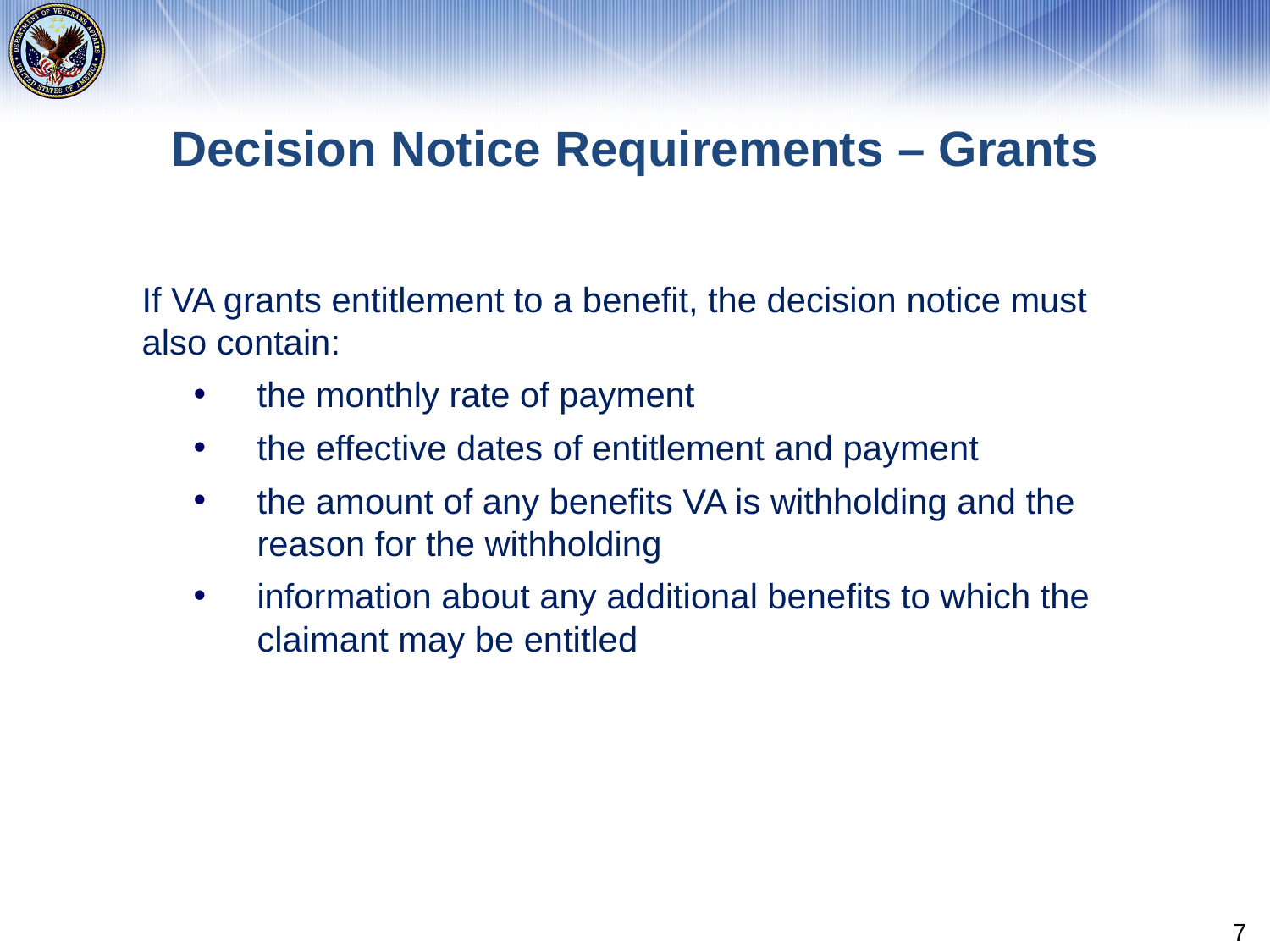

# Decision Notice Requirements – Grants
If VA grants entitlement to a benefit, the decision notice must also contain:
the monthly rate of payment
the effective dates of entitlement and payment
the amount of any benefits VA is withholding and the reason for the withholding
information about any additional benefits to which the claimant may be entitled
7